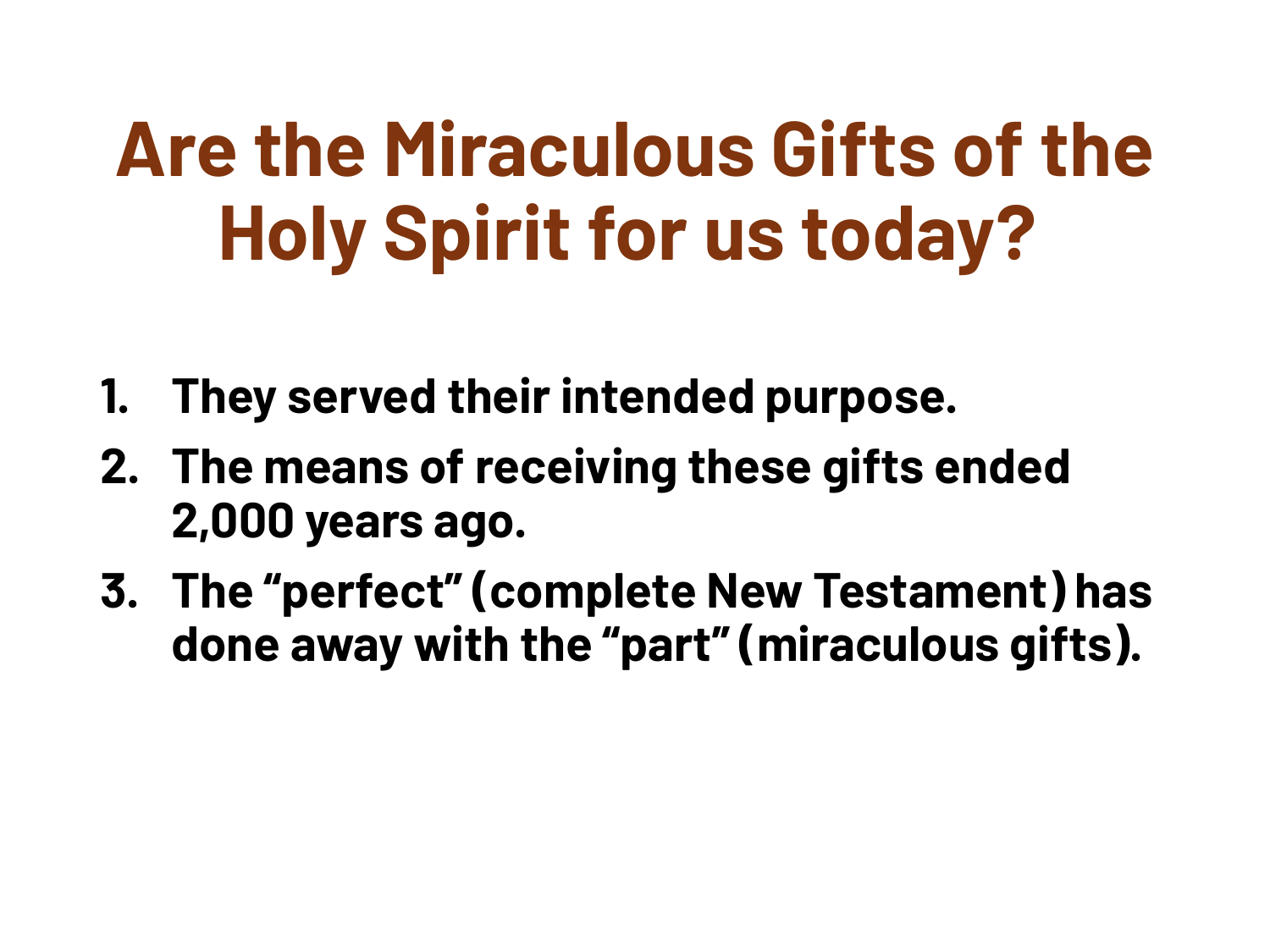

# Are the Miraculous Gifts of the Holy Spirit for us today?
They served their intended purpose.
The means of receiving these gifts ended 2,000 years ago.
The “perfect” (complete New Testament) has done away with the “part” (miraculous gifts).